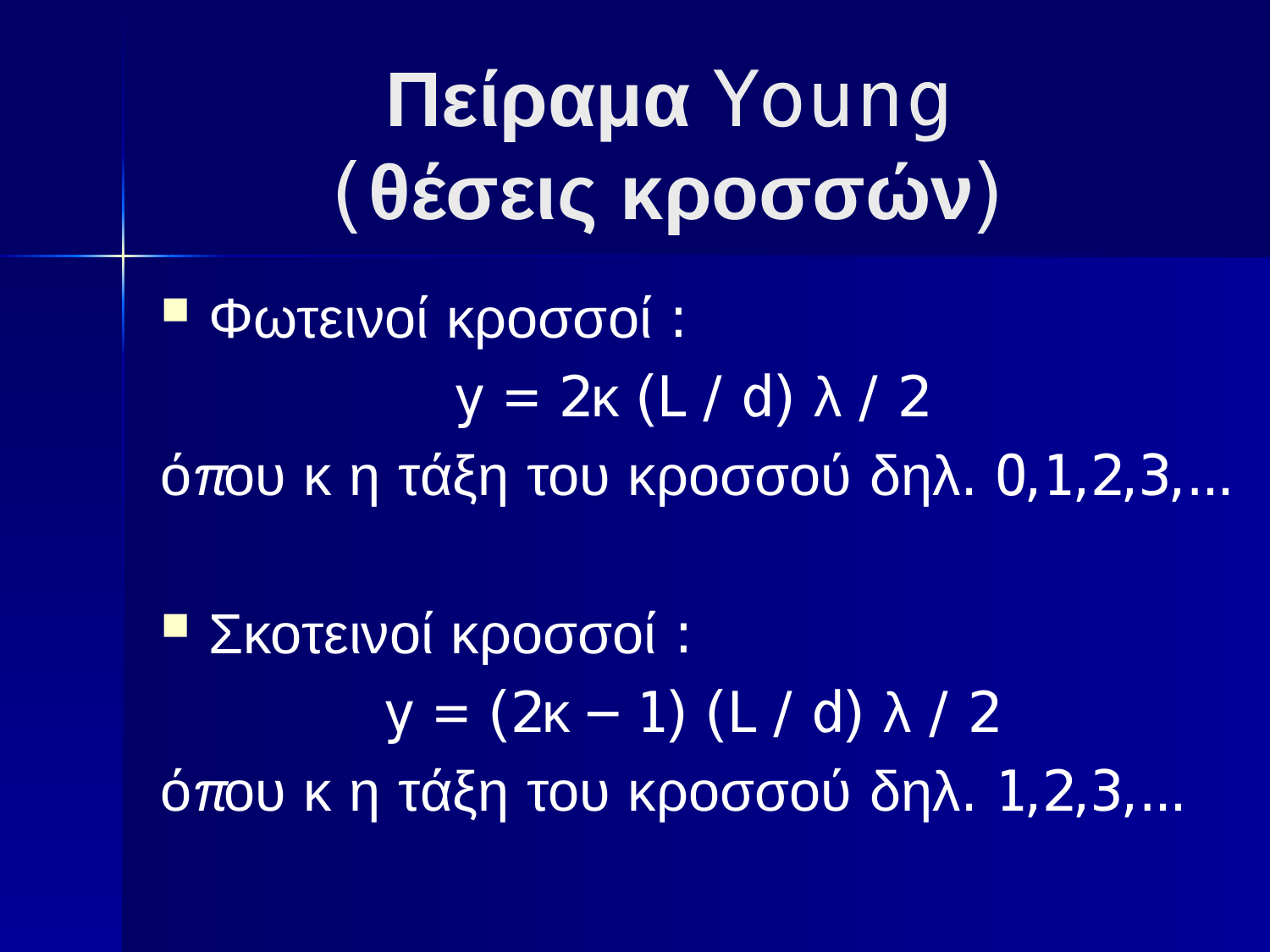

# Πείραμα Young (θέσεις κροσσών)
Φωτεινοί κροσσοί :
y = 2κ (L / d) λ / 2
όπου κ η τάξη του κροσσού δηλ. 0,1,2,3,…

Σκοτεινοί κροσσοί :
y = (2κ – 1) (L / d) λ / 2
όπου κ η τάξη του κροσσού δηλ. 1,2,3,…